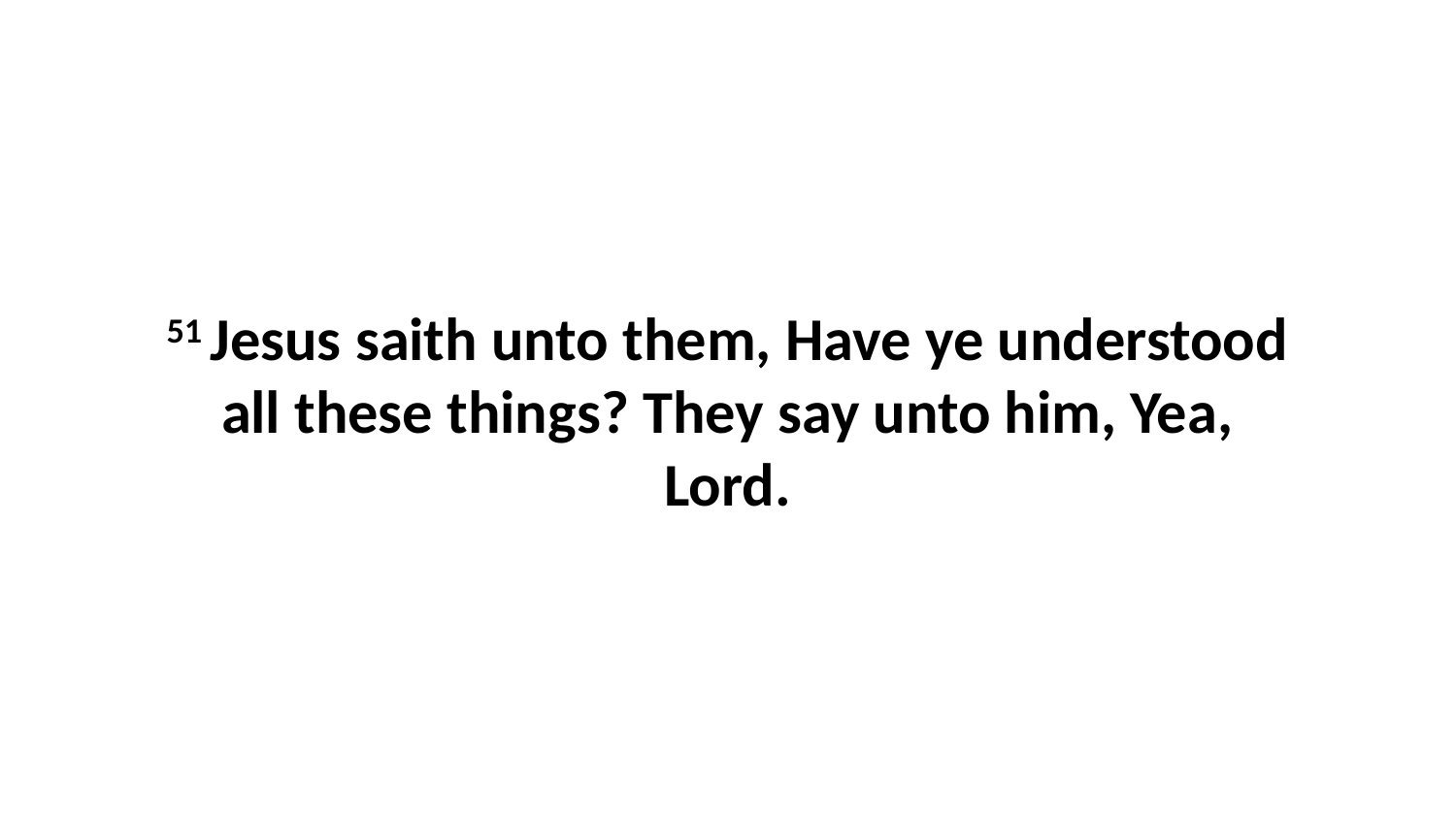

51 Jesus saith unto them, Have ye understood all these things? They say unto him, Yea, Lord.